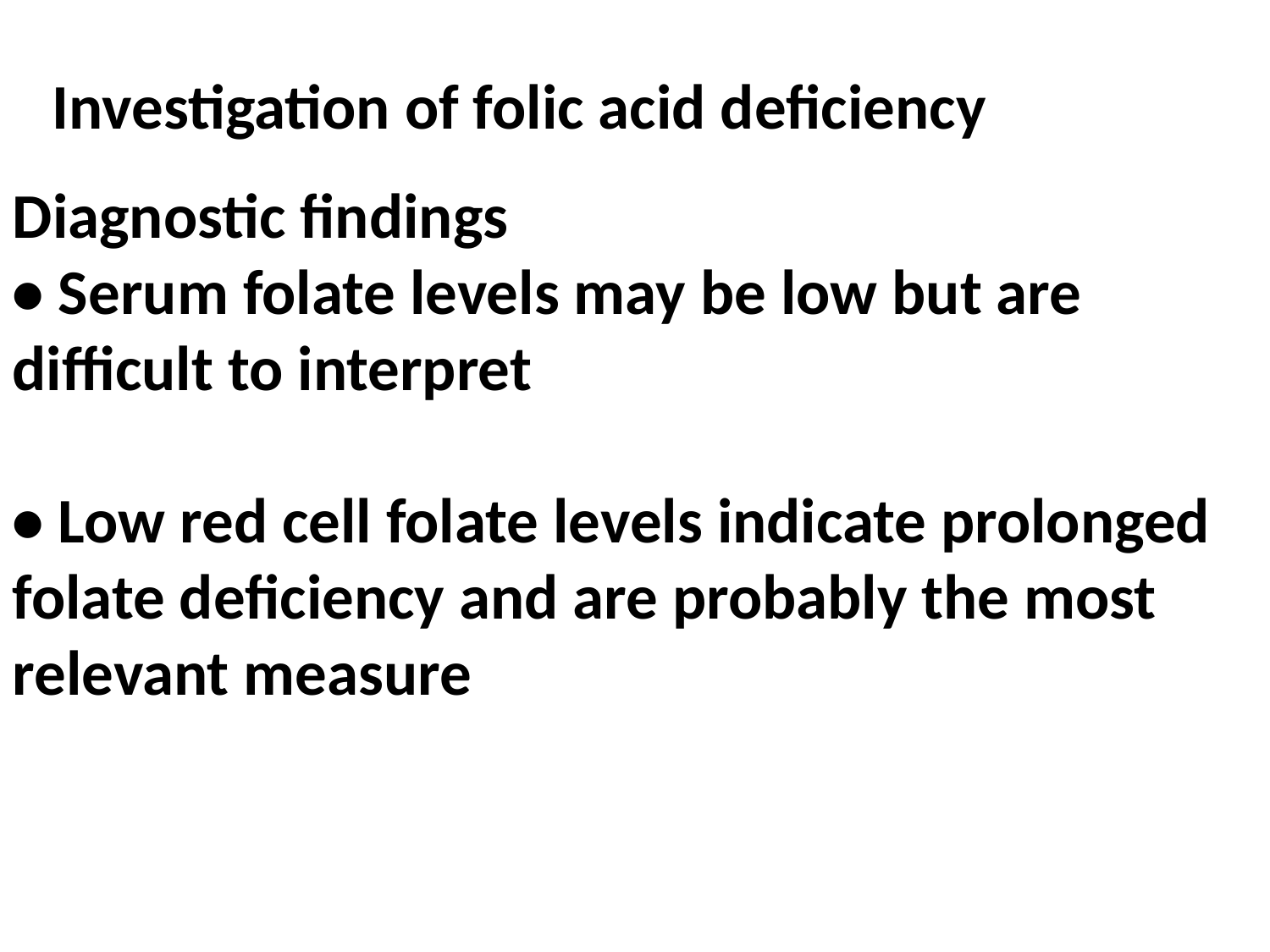

Investigation of folic acid deficiency
Diagnostic findings
• Serum folate levels may be low but are difficult to interpret

• Low red cell folate levels indicate prolonged folate deficiency and are probably the most relevant measure